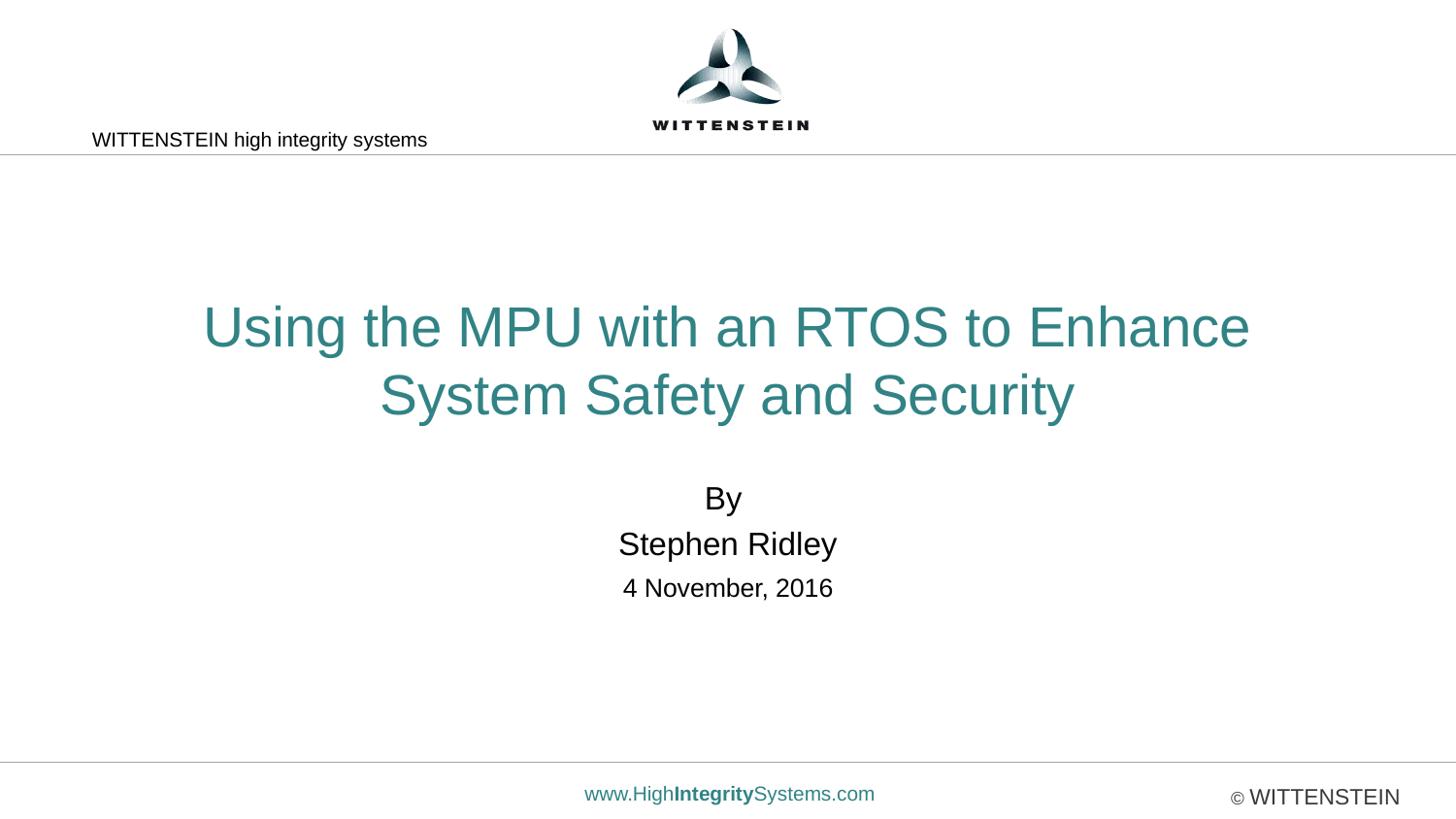

# Using the MPU with an RTOS to Enhance System Safety and Security
By
Stephen Ridley